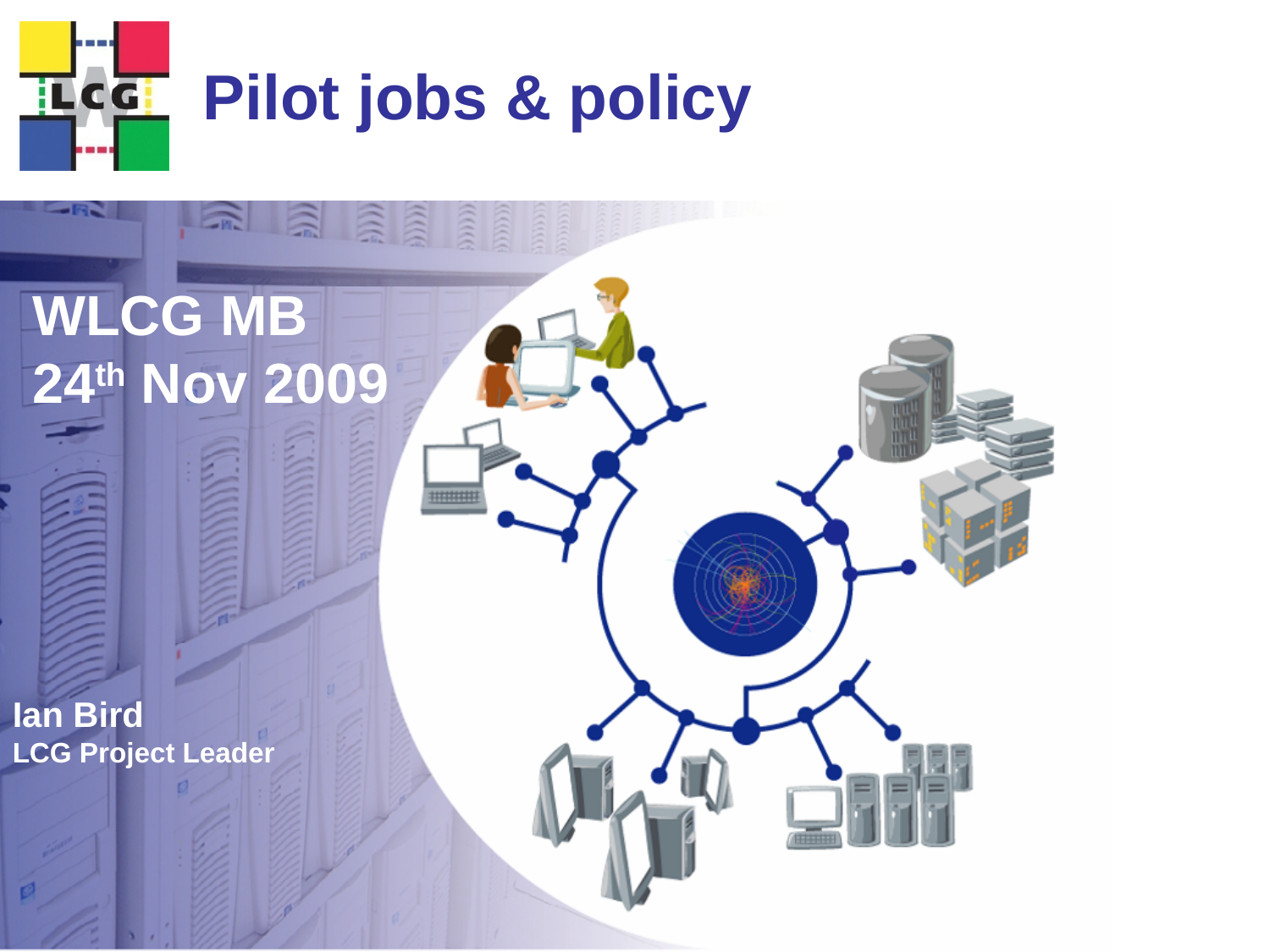

# Pilot jobs & policy
WLCG MB
24th Nov 2009